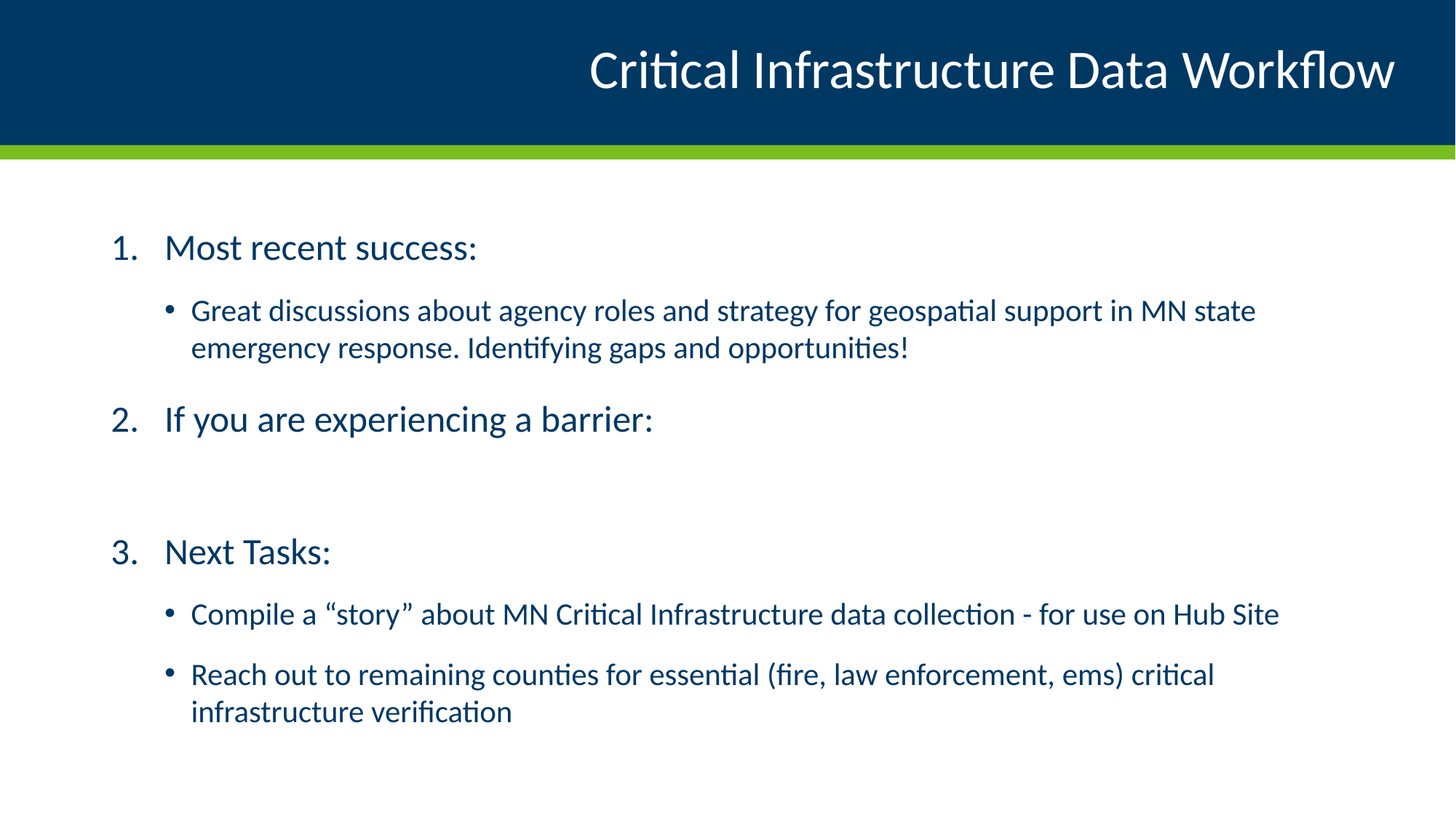

# Critical Infrastructure Data Workflow
Most recent success:
Great discussions about agency roles and strategy for geospatial support in MN state emergency response. Identifying gaps and opportunities!
If you are experiencing a barrier:

Next Tasks:
Compile a “story” about MN Critical Infrastructure data collection - for use on Hub Site
Reach out to remaining counties for essential (fire, law enforcement, ems) critical infrastructure verification